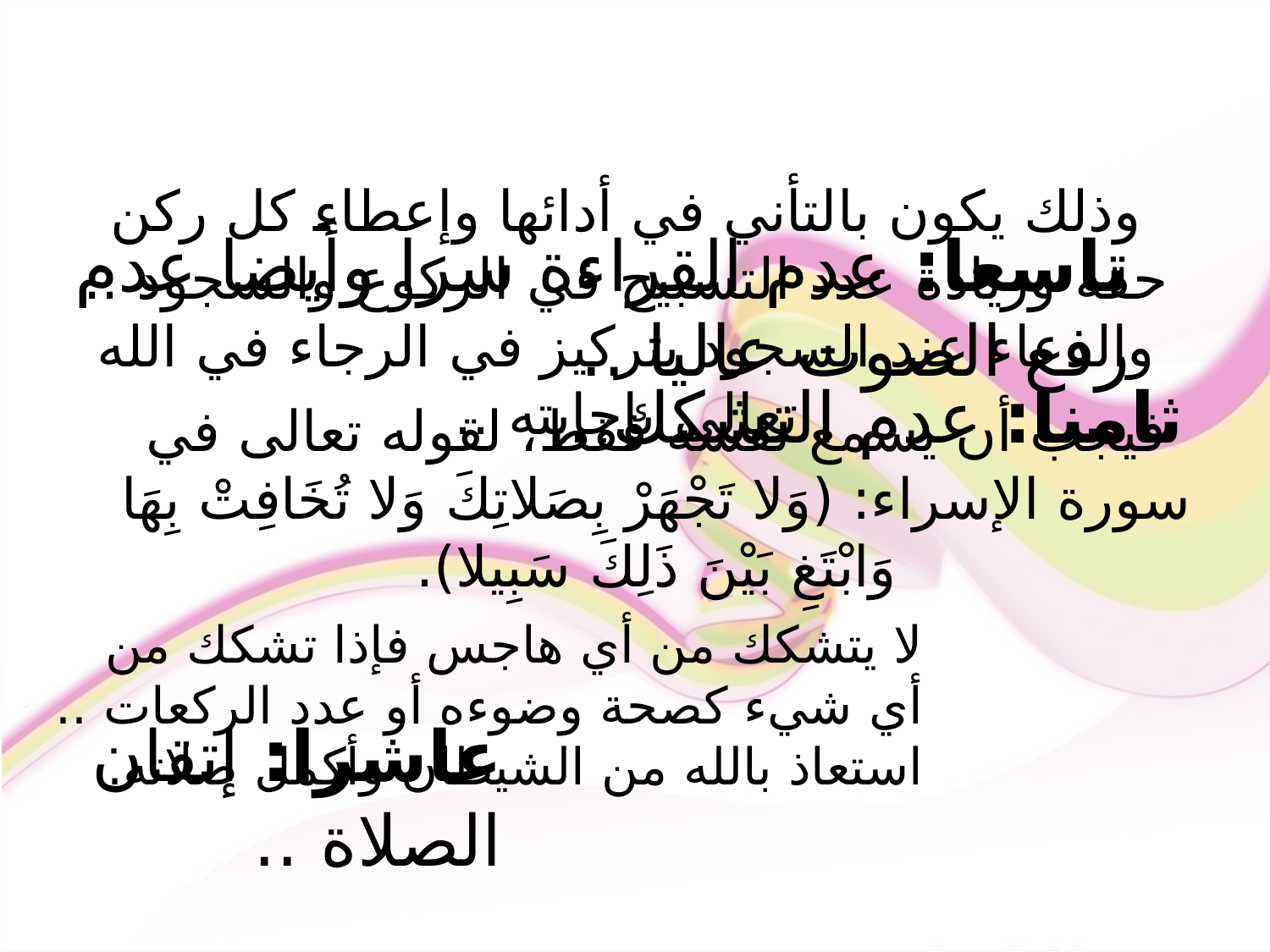

تاسعا: عدم القراءة سرا وأيضا عدم رفع الصوت عاليا ..
وذلك يكون بالتأني في أدائها وإعطاء كل ركن حقه وزيادة عدد التسبيح في الركوع والسجود ..
والدعاء عند السجود بتركيز في الرجاء في الله تعالى بإجابته ..

ثامنا: عدم التشكك ..

فيجب أن يسمع نفسه فقط، لقوله تعالى في سورة الإسراء: (وَلا تَجْهَرْ بِصَلاتِكَ وَلا تُخَافِتْ بِهَا وَابْتَغِ بَيْنَ ذَلِكَ سَبِيلا).
لا يتشكك من أي هاجس فإذا تشكك من أي شيء كصحة وضوءه أو عدد الركعات .. استعاذ بالله من الشيطان وأكمل صلاته.
عاشرا: إتقان الصلاة ..
مدرسة خلقية انضباطية
راحة نفسية
طريق الفلاح
الصلاة
تفويض الأمر لله
طمأنينة روحية
السمو عن الدنيا
لذة المناجاة للخالق
التماس الأمن والسكينة
إظهار العبودية لله
عقد الصلة بربي
تقوية النفس